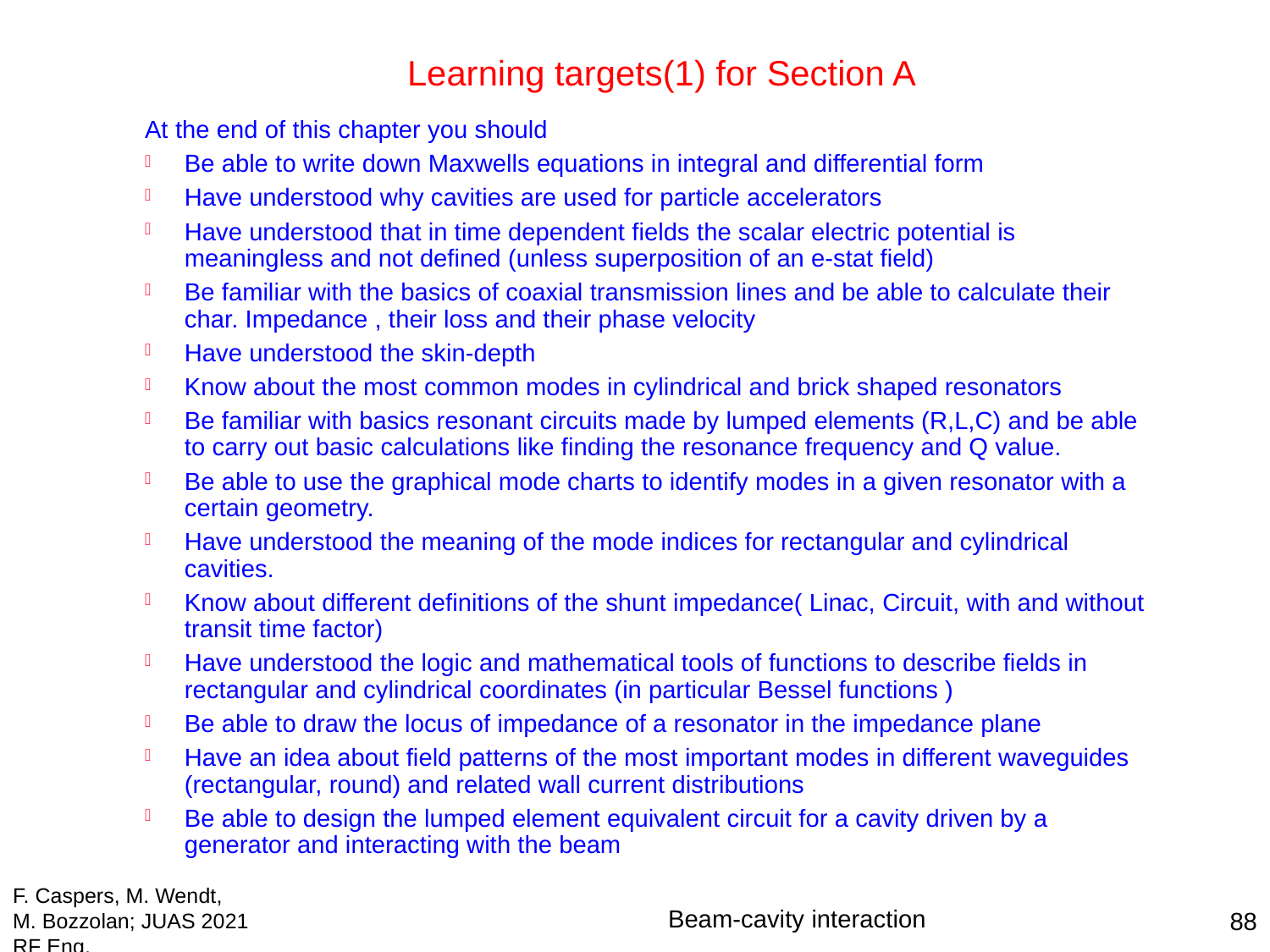

Learning targets(1) for Section A
At the end of this chapter you should
Be able to write down Maxwells equations in integral and differential form
Have understood why cavities are used for particle accelerators
Have understood that in time dependent fields the scalar electric potential is meaningless and not defined (unless superposition of an e-stat field)
Be familiar with the basics of coaxial transmission lines and be able to calculate their char. Impedance , their loss and their phase velocity
Have understood the skin-depth
Know about the most common modes in cylindrical and brick shaped resonators
Be familiar with basics resonant circuits made by lumped elements (R,L,C) and be able to carry out basic calculations like finding the resonance frequency and Q value.
Be able to use the graphical mode charts to identify modes in a given resonator with a certain geometry.
Have understood the meaning of the mode indices for rectangular and cylindrical cavities.
Know about different definitions of the shunt impedance( Linac, Circuit, with and without transit time factor)
Have understood the logic and mathematical tools of functions to describe fields in rectangular and cylindrical coordinates (in particular Bessel functions )
Be able to draw the locus of impedance of a resonator in the impedance plane
Have an idea about field patterns of the most important modes in different waveguides (rectangular, round) and related wall current distributions
Be able to design the lumped element equivalent circuit for a cavity driven by a generator and interacting with the beam

F. Caspers, M. Wendt, M. Bozzolan; JUAS 2021 RF Eng.
Beam-cavity interaction
88